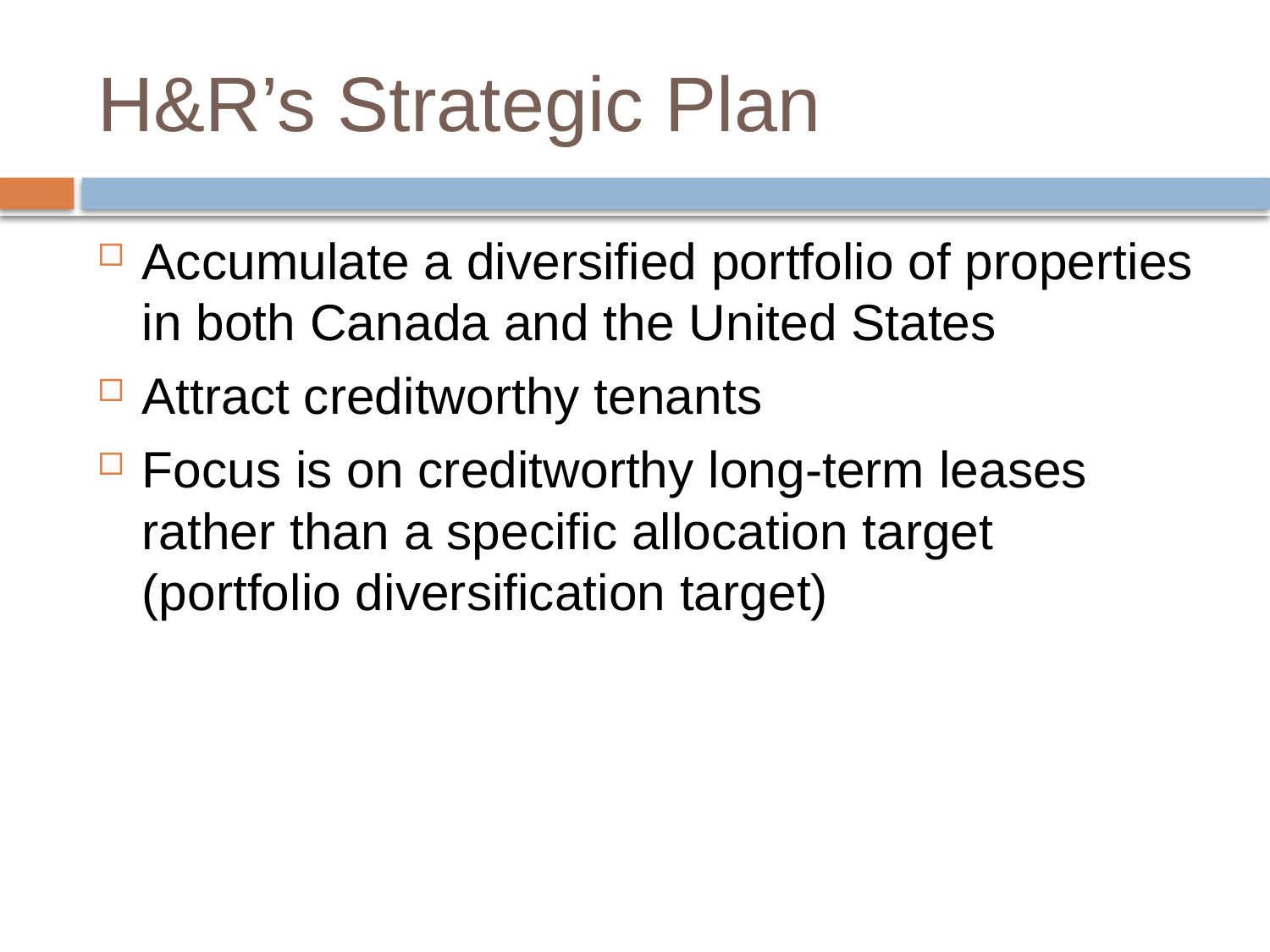

# H&R’s Strategic Plan
Accumulate a diversified portfolio of properties in both Canada and the United States
Attract creditworthy tenants
Focus is on creditworthy long-term leases rather than a specific allocation target (portfolio diversification target)